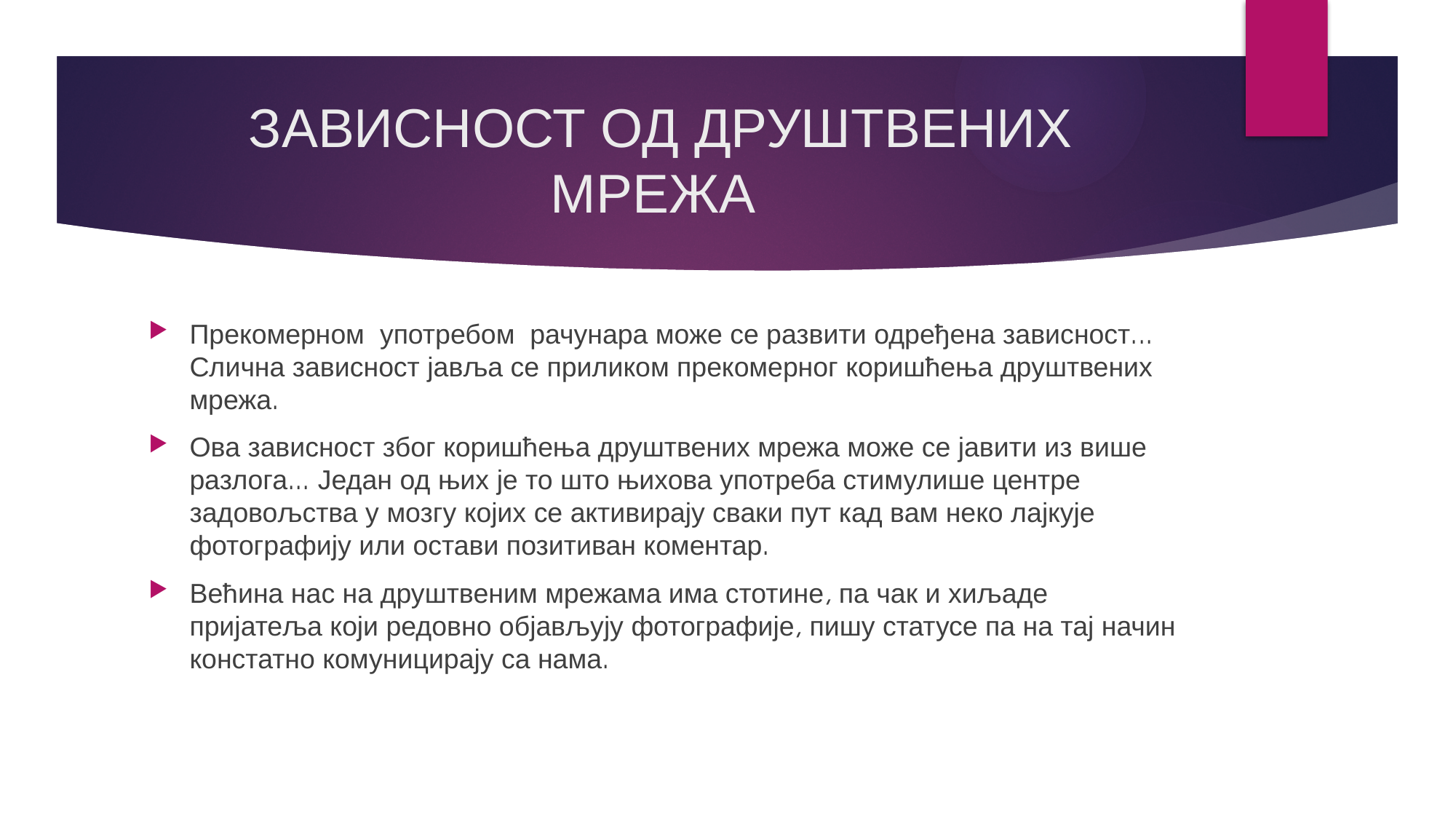

# ЗАВИСНОСТ ОД ДРУШТВЕНИХ МРЕЖА
Прекомерном  употребом  рачунара може се развити одређена зависност... Слична зависност јавља се приликом прекомерног коришћења друштвених мрежа.
Ова зависност због коришћења друштвених мрежа може се јавити из више разлога... Један од њих је то што њихова употреба стимулише центре задовољства у мозгу којих се активирају сваки пут кад вам неко лајкује фотографију или остави позитиван коментар.
Већина нас на друштвеним мрежама има стотине, па чак и хиљаде пријатеља који редовно објављују фотографије, пишу статусе па на тај начин констатно комуницирају са нама.